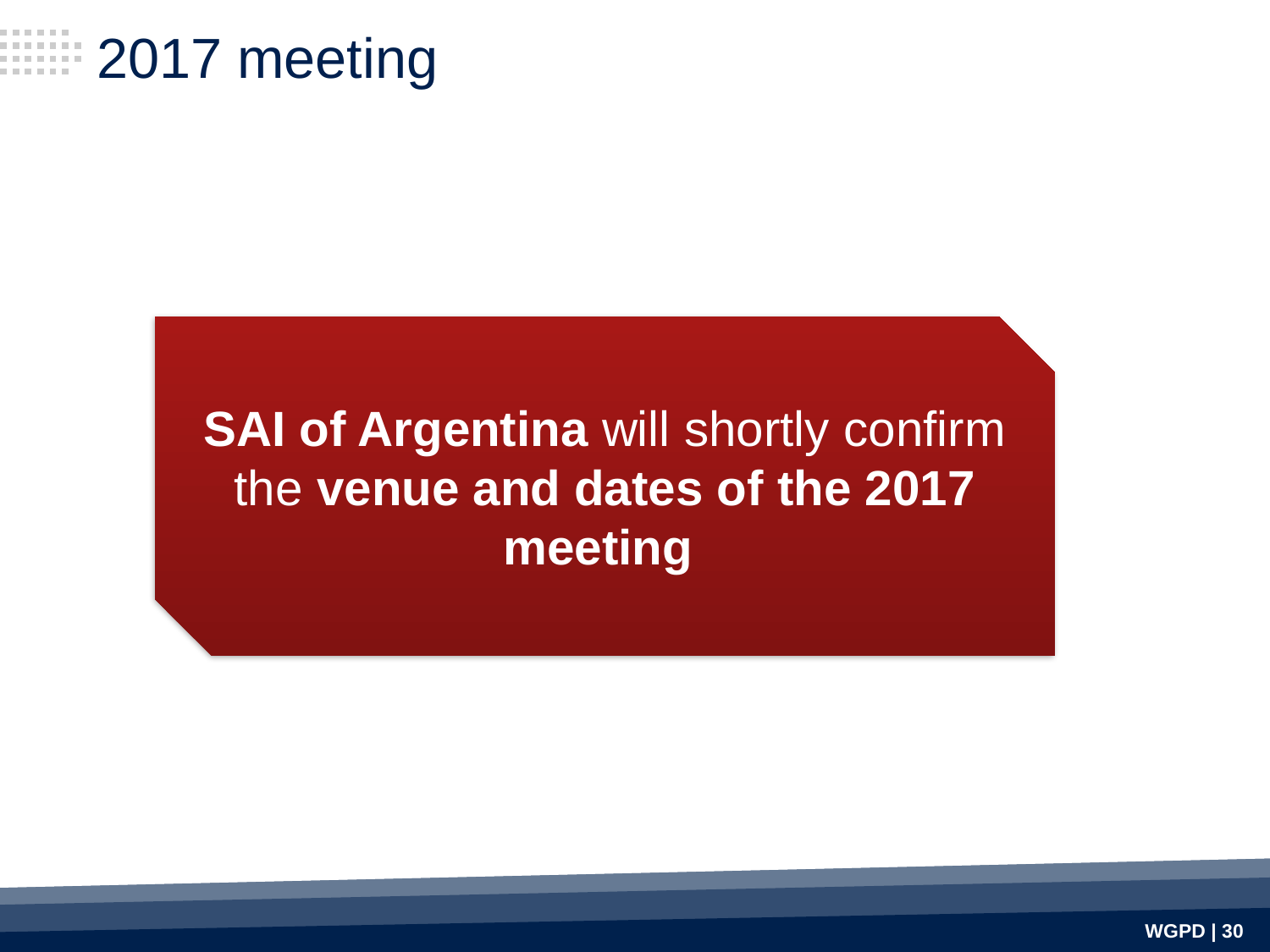

# 2017 meeting
SAI of Argentina will shortly confirm the venue and dates of the 2017 meeting
WGPD | 30